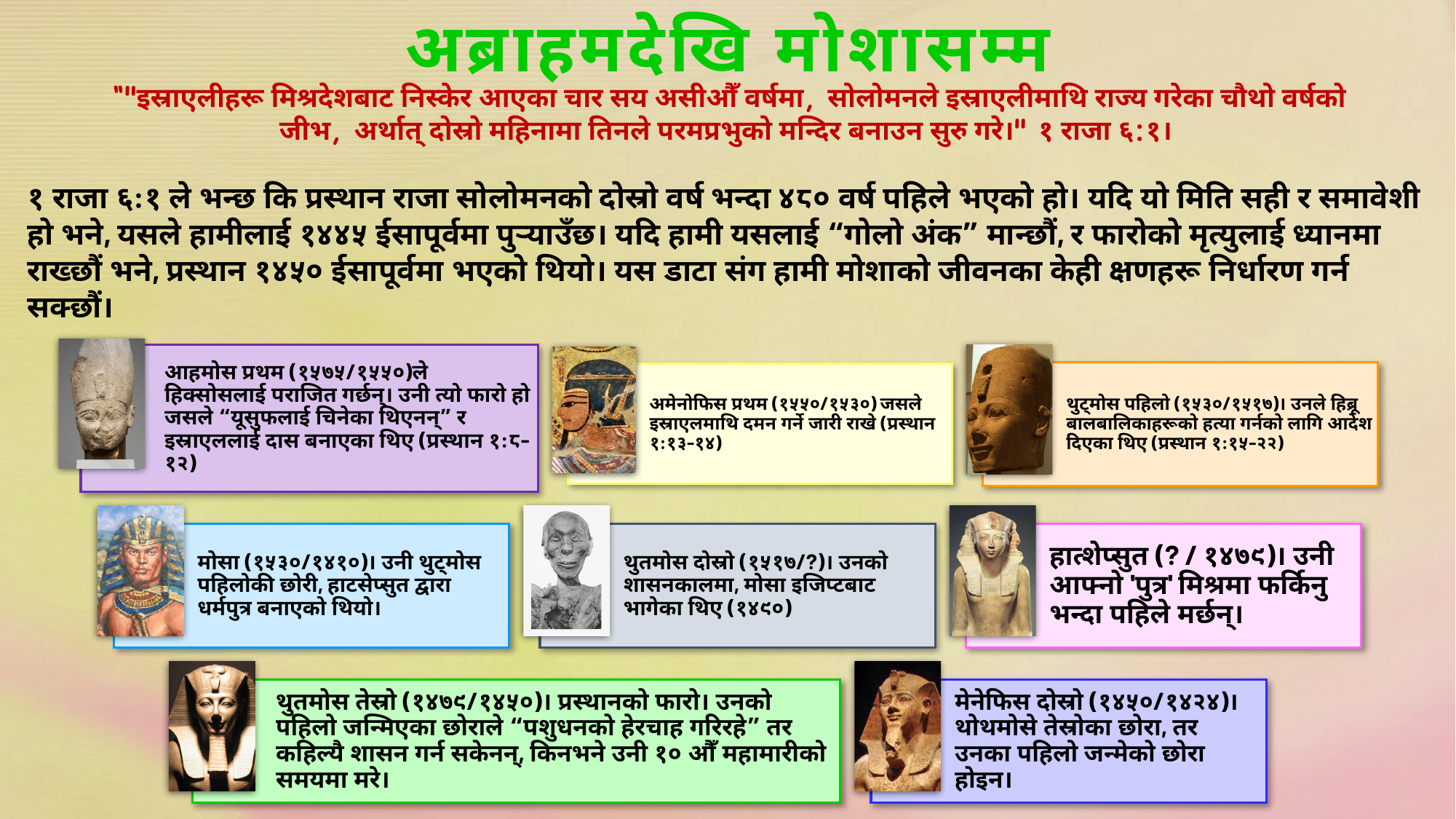

अब्राहमदेखि मोशासम्म
“"इस्राएलीहरू मिश्रदेशबाट निस्‍केर आएका चार सय असीऔँ वर्षमा, सोलोमनले इस्राएलीमाथि राज्‍य गरेका चौथो वर्षको जीभ, अर्थात्‌ दोस्रो महिनामा तिनले परमप्रभुको मन्‍दिर बनाउन सुरु गरे।" १ राजा ६:१।
१ राजा ६:१ ले भन्छ कि प्रस्थान राजा सोलोमनको दोस्रो वर्ष भन्दा ४८० वर्ष पहिले भएको हो। यदि यो मिति सही र समावेशी हो भने, यसले हामीलाई १४४५ ईसापूर्वमा पुर्‍याउँछ। यदि हामी यसलाई “गोलो अंक” मान्छौं, र फारोको मृत्युलाई ध्यानमा राख्छौं भने, प्रस्थान १४५० ईसापूर्वमा भएको थियो। यस डाटा संग हामी मोशाको जीवनका केही क्षणहरू निर्धारण गर्न सक्छौं।
आहमोस प्रथम (१५७५/१५५०)ले हिक्सोसलाई पराजित गर्छन्। उनी त्यो फारो हो जसले “यूसुफलाई चिनेका थिएनन्” र इस्राएललाई दास बनाएका थिए (प्रस्थान १:८-१२)
अमेनोफिस प्रथम (१५५०/१५३०) जसले इस्राएलमाथि दमन गर्ने जारी राखे (प्रस्थान १:१३-१४)
थुट्मोस पहिलो (१५३०/१५१७)। उनले हिब्रू बालबालिकाहरूको हत्या गर्नको लागि आदेश दिएका थिए (प्रस्थान १:१५-२२)
मोसा (१५३०/१४१०)। उनी थुट्मोस पहिलोकी छोरी, हाटसेप्सुत द्वारा धर्मपुत्र बनाएको थियो।
थुतमोस दोस्रो (१५१७/?)। उनको शासनकालमा, मोसा इजिप्टबाट भागेका थिए (१४९०)
हात्शेप्सुत (? / १४७९)। उनी आफ्नो 'पुत्र' मिश्रमा फर्किनु भन्दा पहिले मर्छन्।
थुतमोस तेस्रो (१४७९/१४५०)। प्रस्थानको फारो। उनको पहिलो जन्मिएका छोराले “पशुधनको हेरचाह गरिरहे” तर कहिल्यै शासन गर्न सकेनन्, किनभने उनी १० औँ महामारीको समयमा मरे।
मेनेफिस दोस्रो (१४५०/१४२४)। थोथमोसे तेस्रोका छोरा, तर उनका पहिलो जन्मेको छोरा होइन।